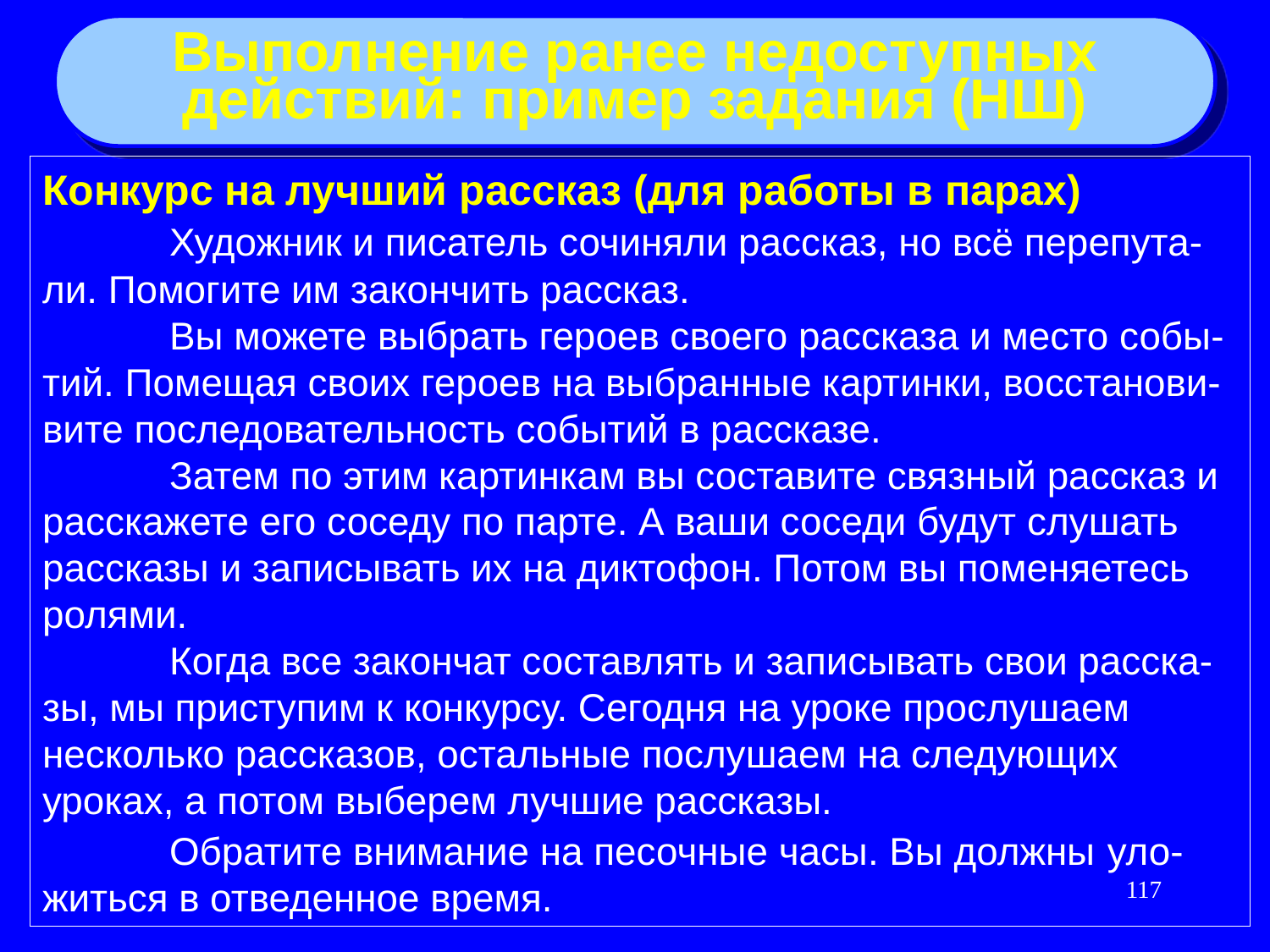

Выполнение ранее недоступных
действий: пример задания (НШ)
Конкурс на лучший рассказ (для работы в парах)
	Художник и писатель сочиняли рассказ, но всё перепута-ли. Помогите им закончить рассказ.
	Вы можете выбрать героев своего рассказа и место собы-тий. Помещая своих героев на выбранные картинки, восстанови-вите последовательность событий в рассказе.
	Затем по этим картинкам вы составите связный рассказ и расскажете его соседу по парте. А ваши соседи будут слушать рассказы и записывать их на диктофон. Потом вы поменяетесь ролями.
	Когда все закончат составлять и записывать свои расска-зы, мы приступим к конкурсу. Сегодня на уроке прослушаем несколько рассказов, остальные послушаем на следующих уроках, а потом выберем лучшие рассказы.
	Обратите внимание на песочные часы. Вы должны уло-житься в отведенное время.
117